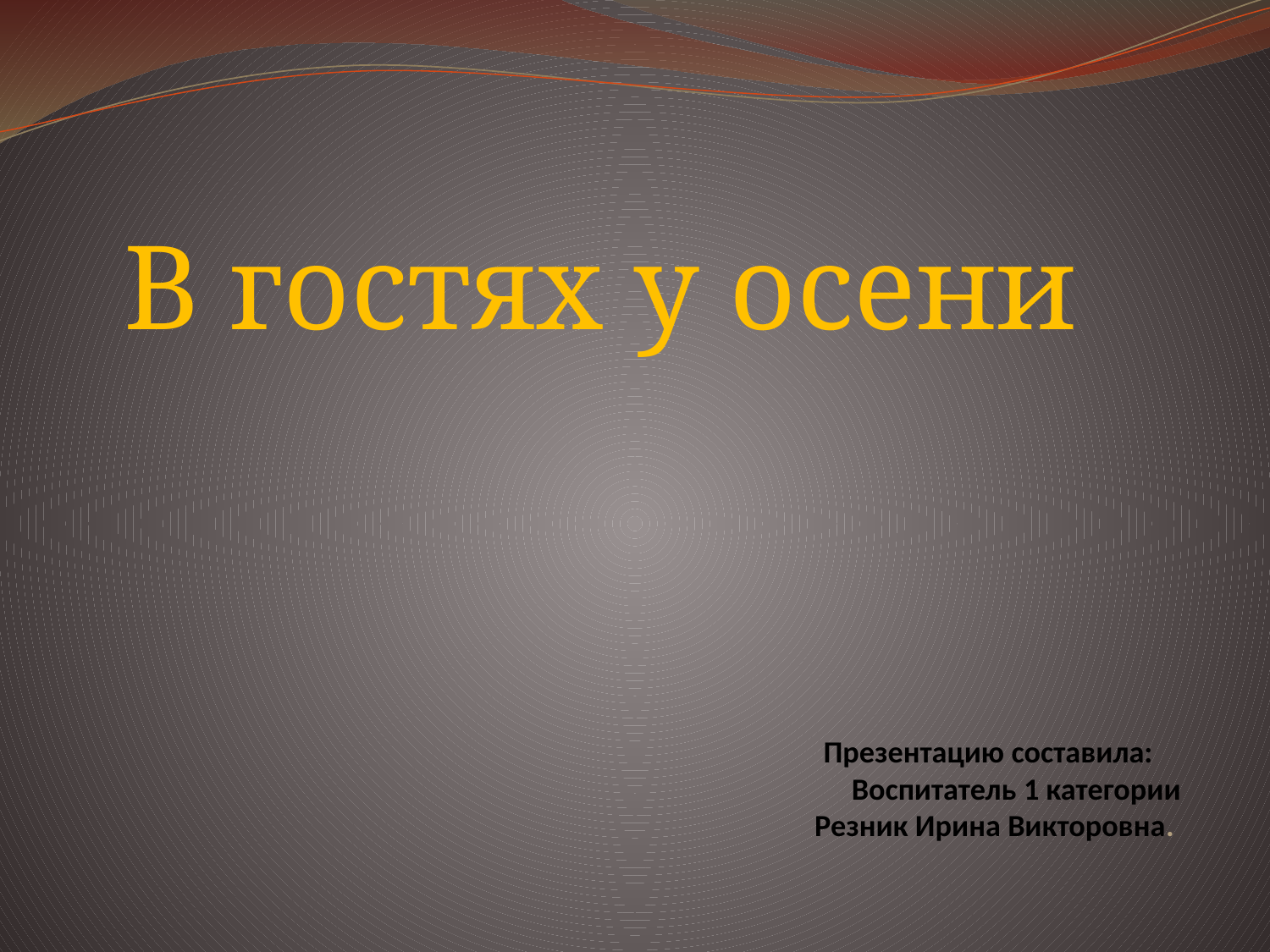

В гостях у осени
# Презентацию составила: Воспитатель 1 категории Резник Ирина Викторовна.